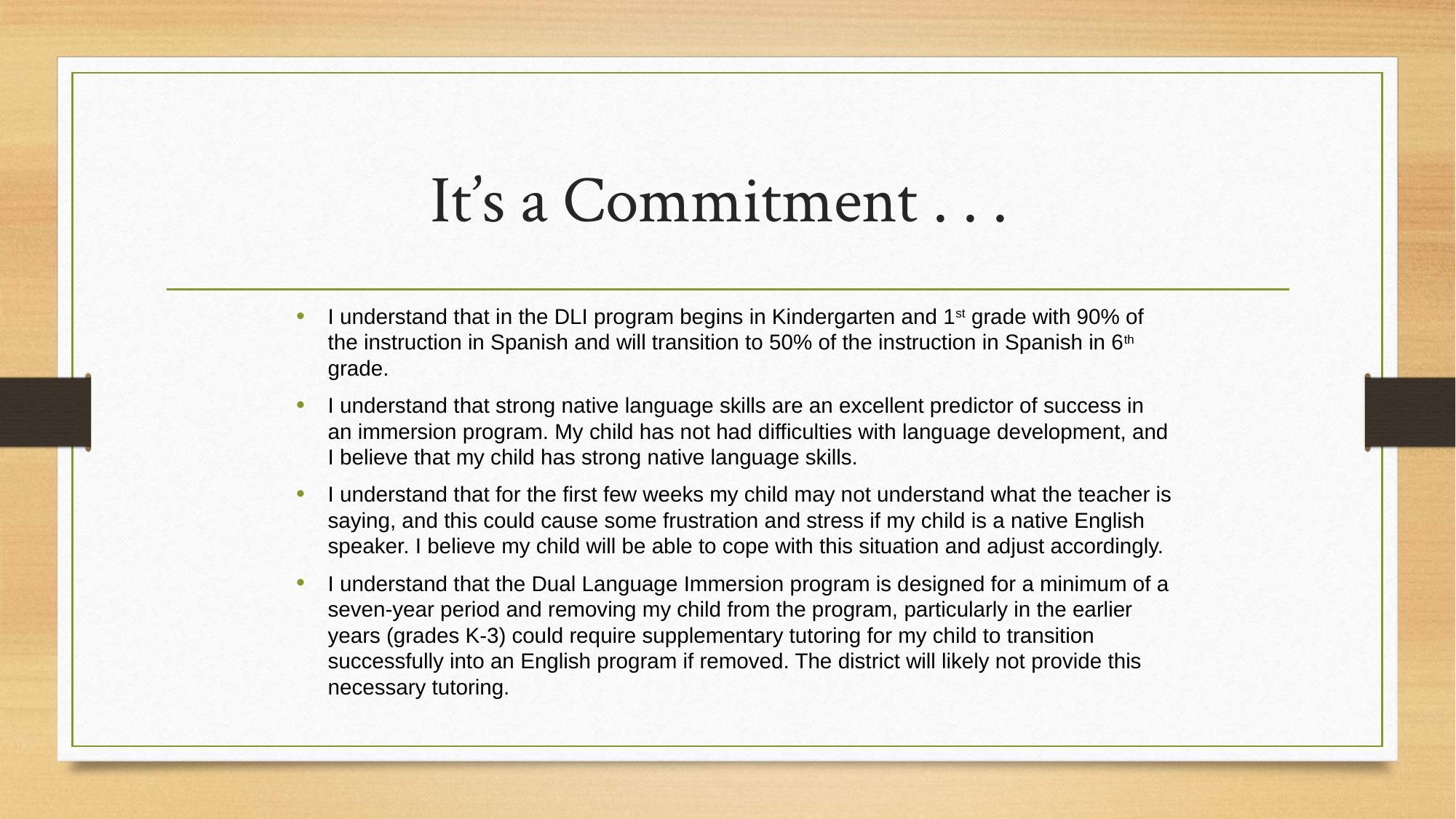

# It’s a Commitment . . .
I understand that in the DLI program begins in Kindergarten and 1st grade with 90% of the instruction in Spanish and will transition to 50% of the instruction in Spanish in 6th grade.
I understand that strong native language skills are an excellent predictor of success in an immersion program. My child has not had difficulties with language development, and I believe that my child has strong native language skills.
I understand that for the first few weeks my child may not understand what the teacher is saying, and this could cause some frustration and stress if my child is a native English speaker. I believe my child will be able to cope with this situation and adjust accordingly.
I understand that the Dual Language Immersion program is designed for a minimum of a seven-year period and removing my child from the program, particularly in the earlier years (grades K-3) could require supplementary tutoring for my child to transition successfully into an English program if removed. The district will likely not provide this necessary tutoring.